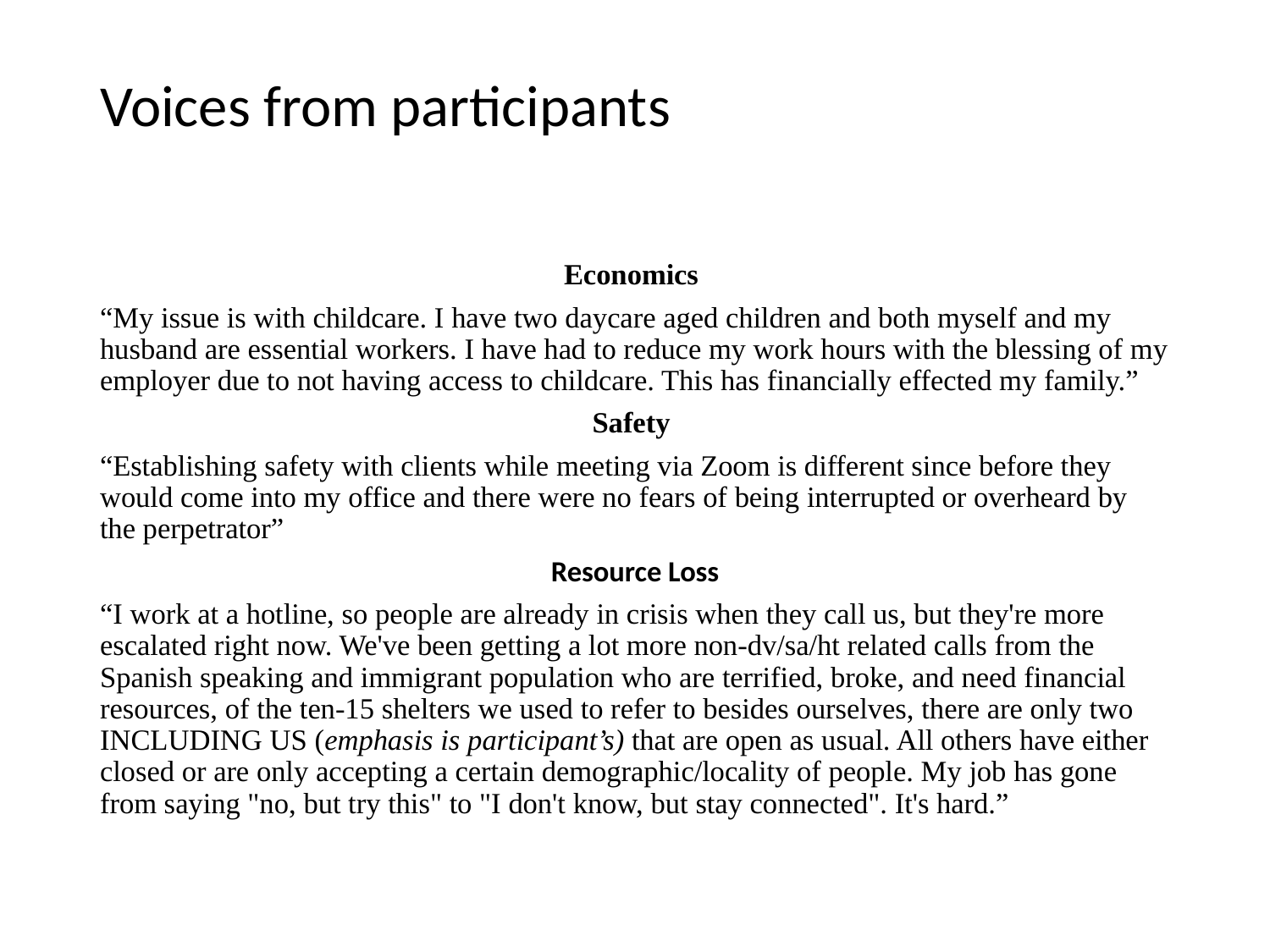

# Voices from participants
Economics
“My issue is with childcare. I have two daycare aged children and both myself and my husband are essential workers. I have had to reduce my work hours with the blessing of my employer due to not having access to childcare. This has financially effected my family.”
Safety
“Establishing safety with clients while meeting via Zoom is different since before they would come into my office and there were no fears of being interrupted or overheard by the perpetrator”
Resource Loss
“I work at a hotline, so people are already in crisis when they call us, but they're more escalated right now. We've been getting a lot more non-dv/sa/ht related calls from the Spanish speaking and immigrant population who are terrified, broke, and need financial resources, of the ten-15 shelters we used to refer to besides ourselves, there are only two INCLUDING US (emphasis is participant’s) that are open as usual. All others have either closed or are only accepting a certain demographic/locality of people. My job has gone from saying "no, but try this" to "I don't know, but stay connected". It's hard.”